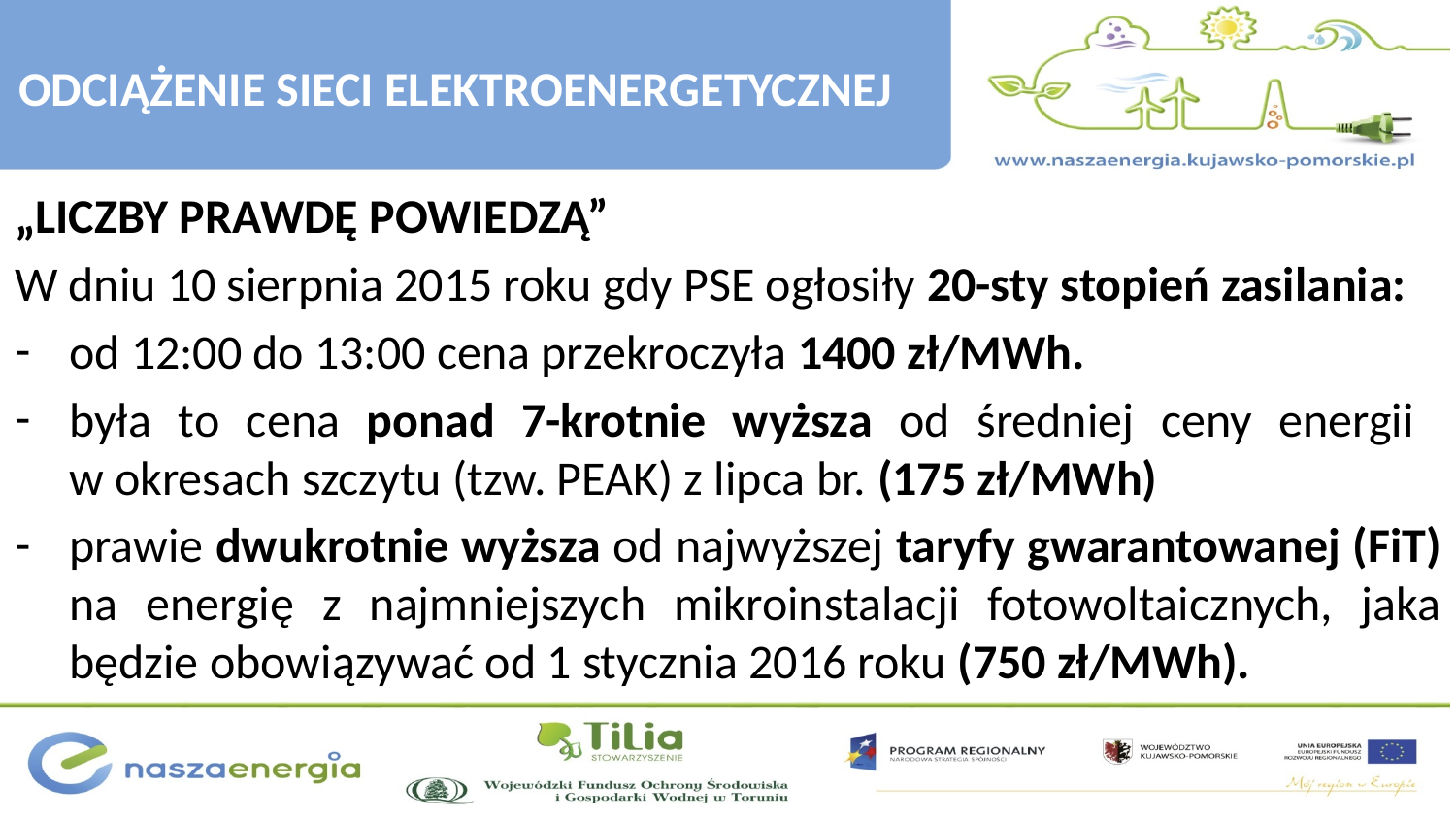

ODCIĄŻENIE SIECI ELEKTROENERGETYCZNEJ
„LICZBY PRAWDĘ POWIEDZĄ”
W dniu 10 sierpnia 2015 roku gdy PSE ogłosiły 20-sty stopień zasilania:
od 12:00 do 13:00 cena przekroczyła 1400 zł/MWh.
była to cena ponad 7-krotnie wyższa od średniej ceny energii
w okresach szczytu (tzw. PEAK) z lipca br. (175 zł/MWh)
prawie dwukrotnie wyższa od najwyższej taryfy gwarantowanej (FiT) na energię z najmniejszych mikroinstalacji fotowoltaicznych, jaka będzie obowiązywać od 1 stycznia 2016 roku (750 zł/MWh).